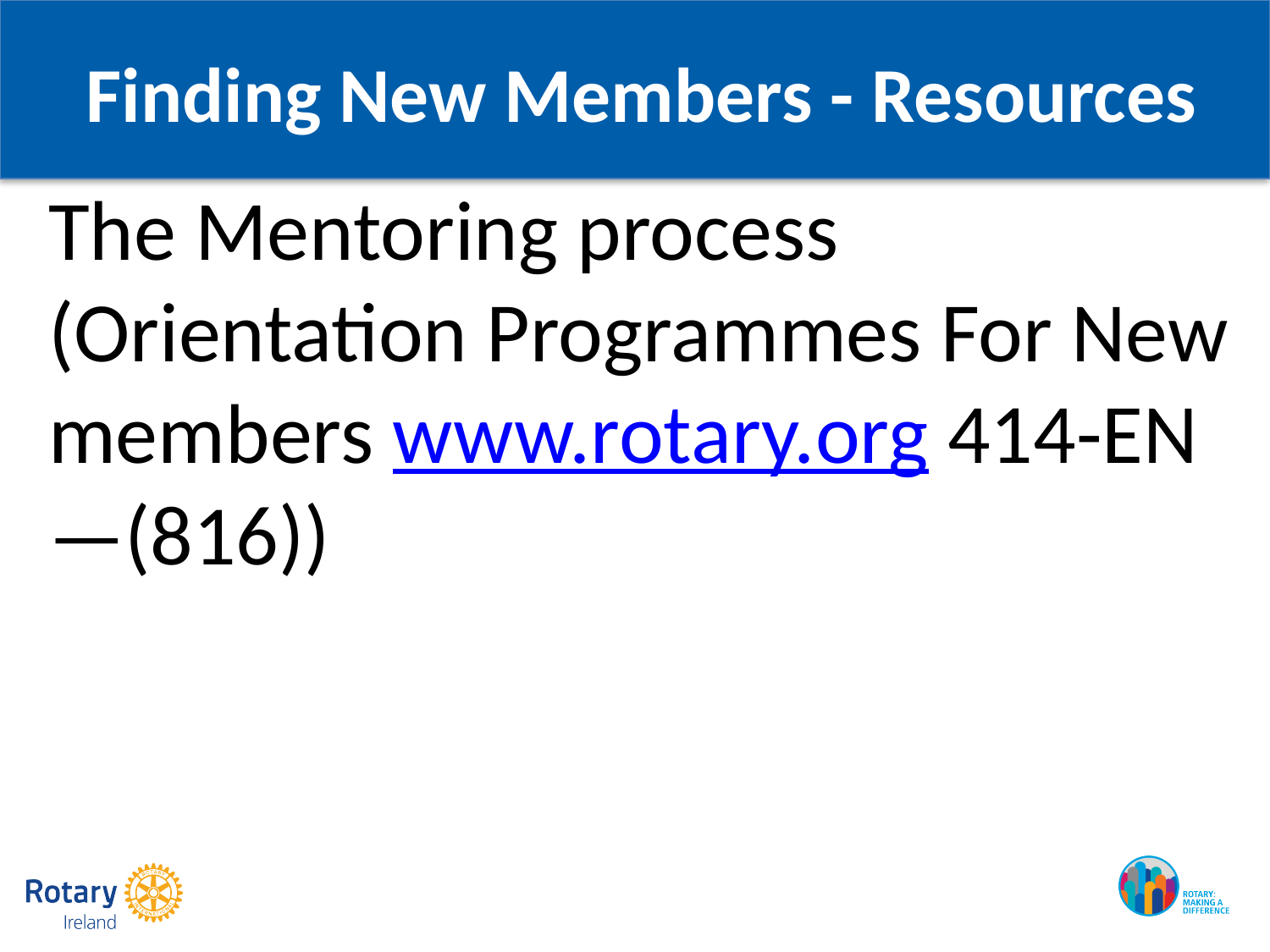

# Finding New Members - Resources
The Mentoring process (Orientation Programmes For New members www.rotary.org 414-EN—(816))